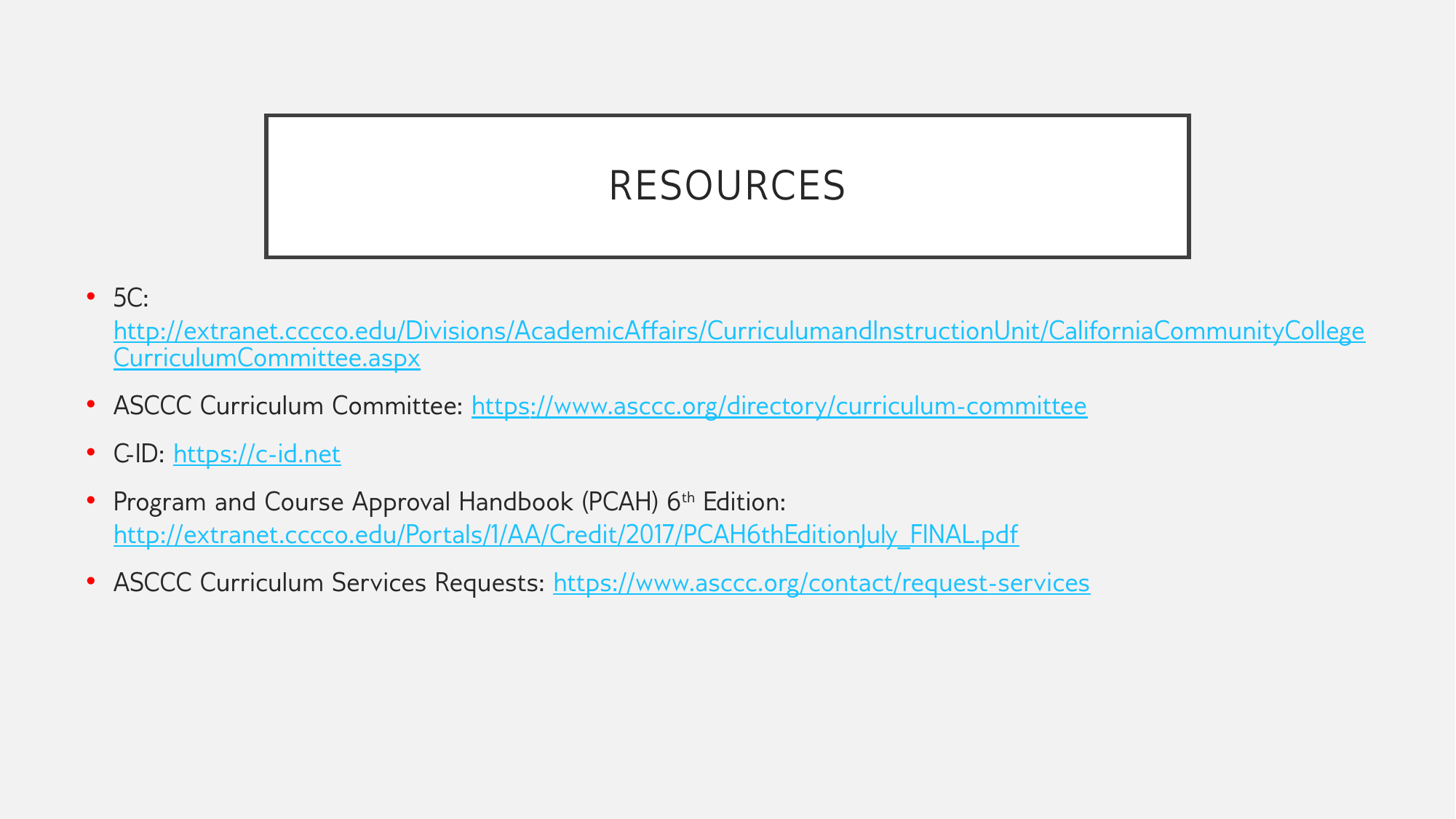

# resources
5C: http://extranet.cccco.edu/Divisions/AcademicAffairs/CurriculumandInstructionUnit/CaliforniaCommunityCollegeCurriculumCommittee.aspx
ASCCC Curriculum Committee: https://www.asccc.org/directory/curriculum-committee
C-ID: https://c-id.net
Program and Course Approval Handbook (PCAH) 6th Edition: http://extranet.cccco.edu/Portals/1/AA/Credit/2017/PCAH6thEditionJuly_FINAL.pdf
ASCCC Curriculum Services Requests: https://www.asccc.org/contact/request-services